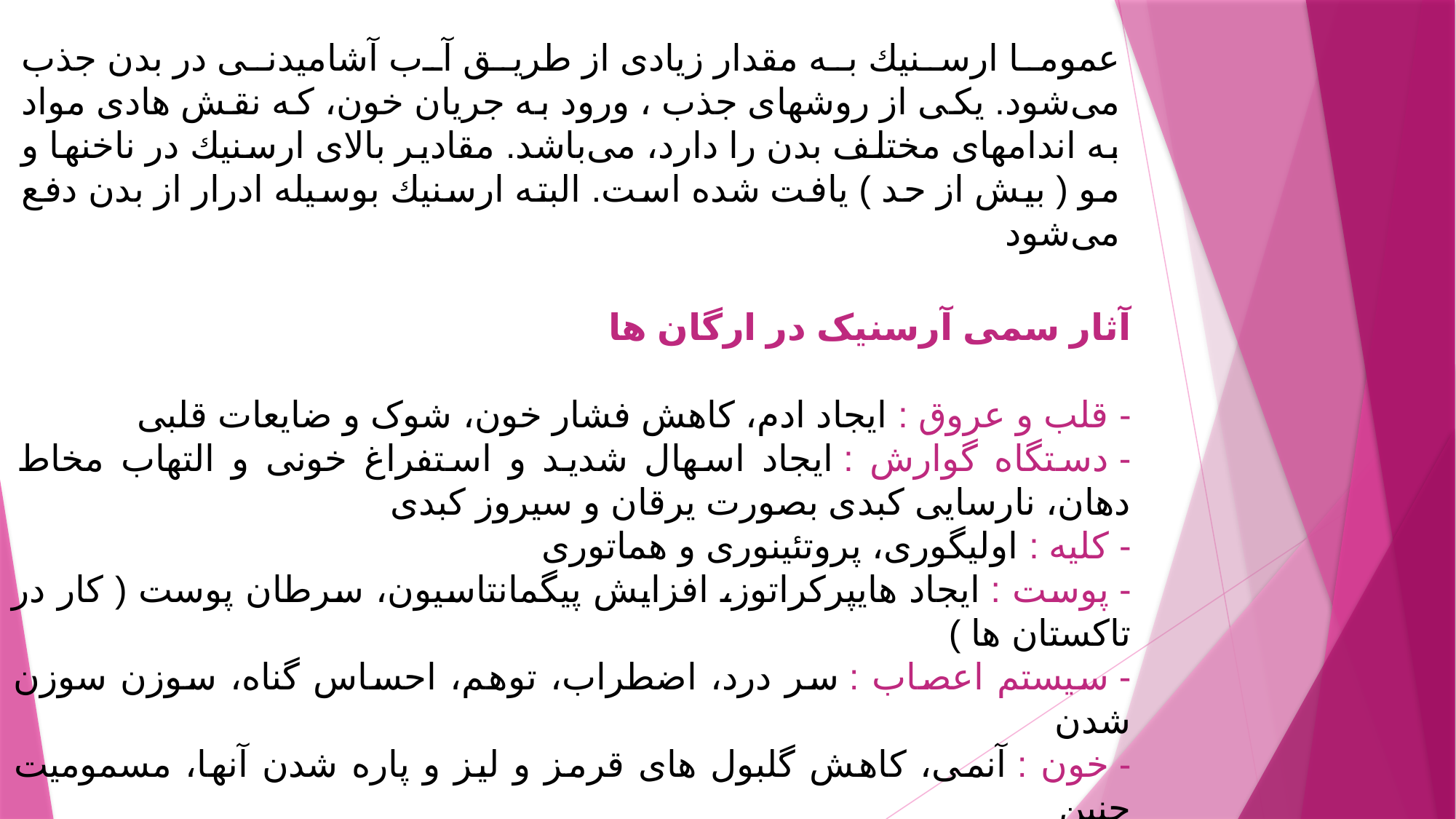

عموما ارسنیك به مقدار زیادی از طریق آب آشامیدنی در بدن جذب می‌شود. یكی از روشهای جذب ، ورود به جریان خون، كه نقش هادی مواد به اندامهای مختلف بدن را دارد، می‌باشد. مقادیر بالای ارسنیك در ناخنها و مو ( بیش از حد ) یافت شده است. البته ارسنیك بوسیله ادرار از بدن دفع می‌شود
آثار سمی آرسنیک در ارگان ها

- قلب و عروق : ایجاد ادم، کاهش فشار خون، شوک و ضایعات قلبی
- دستگاه گوارش : ایجاد اسهال شدید و استفراغ خونی و التهاب مخاط دهان، نارسایی کبدی بصورت یرقان و سیروز کبدی
- کلیه : اولیگوری، پروتئینوری و هماتوری
- پوست : ایجاد هایپرکراتوز، افزایش پیگمانتاسیون، سرطان پوست ( کار در تاکستان ها )
- سیستم اعصاب : سر درد، اضطراب، توهم، احساس گناه، سوزن سوزن شدن
- خون : آنمی، کاهش گلبول های قرمز و لیز و پاره شدن آنها، مسمومیت جنین